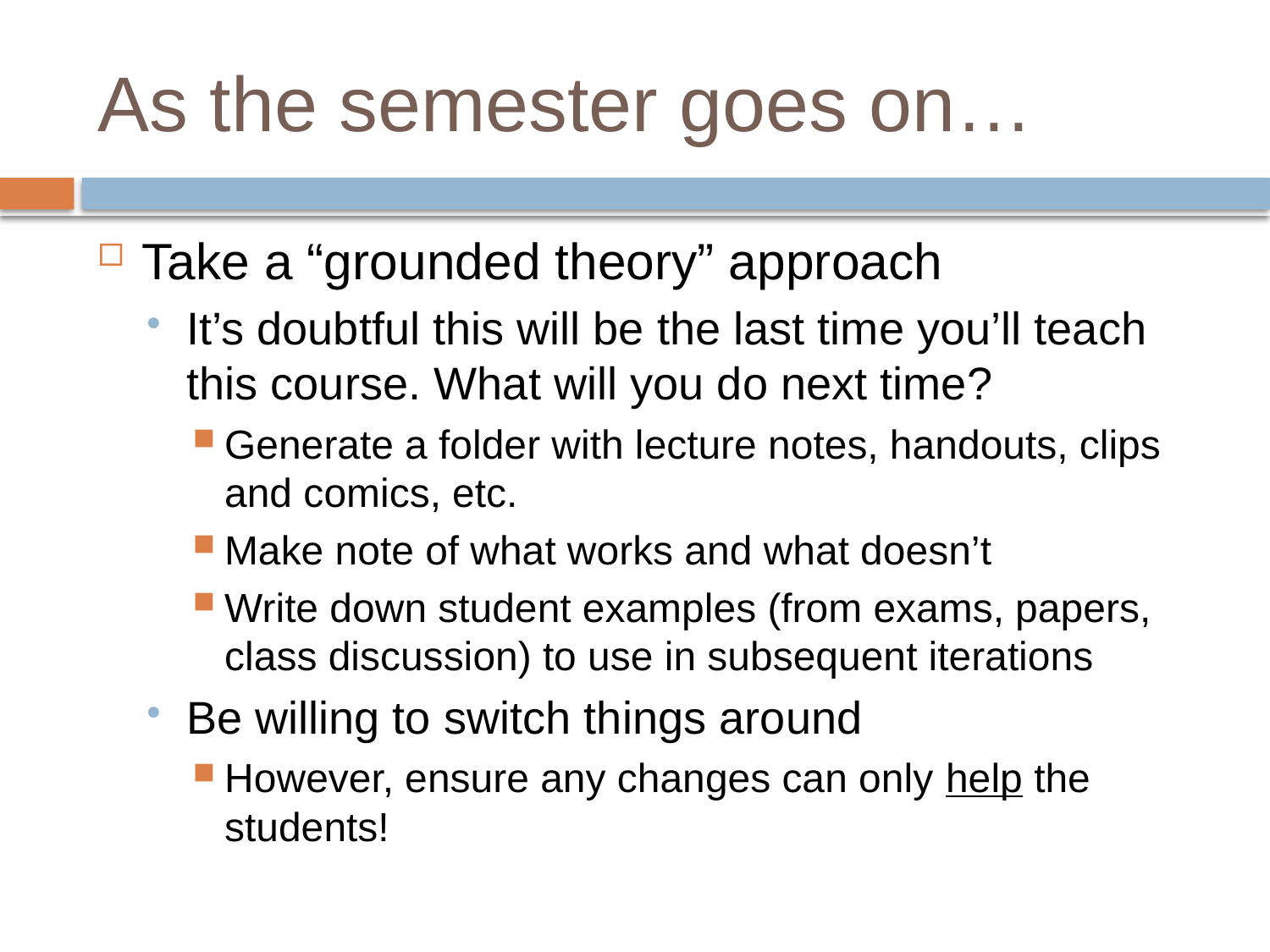

# As the semester goes on…
Take a “grounded theory” approach
It’s doubtful this will be the last time you’ll teach this course. What will you do next time?
Generate a folder with lecture notes, handouts, clips and comics, etc.
Make note of what works and what doesn’t
Write down student examples (from exams, papers, class discussion) to use in subsequent iterations
Be willing to switch things around
However, ensure any changes can only help the students!